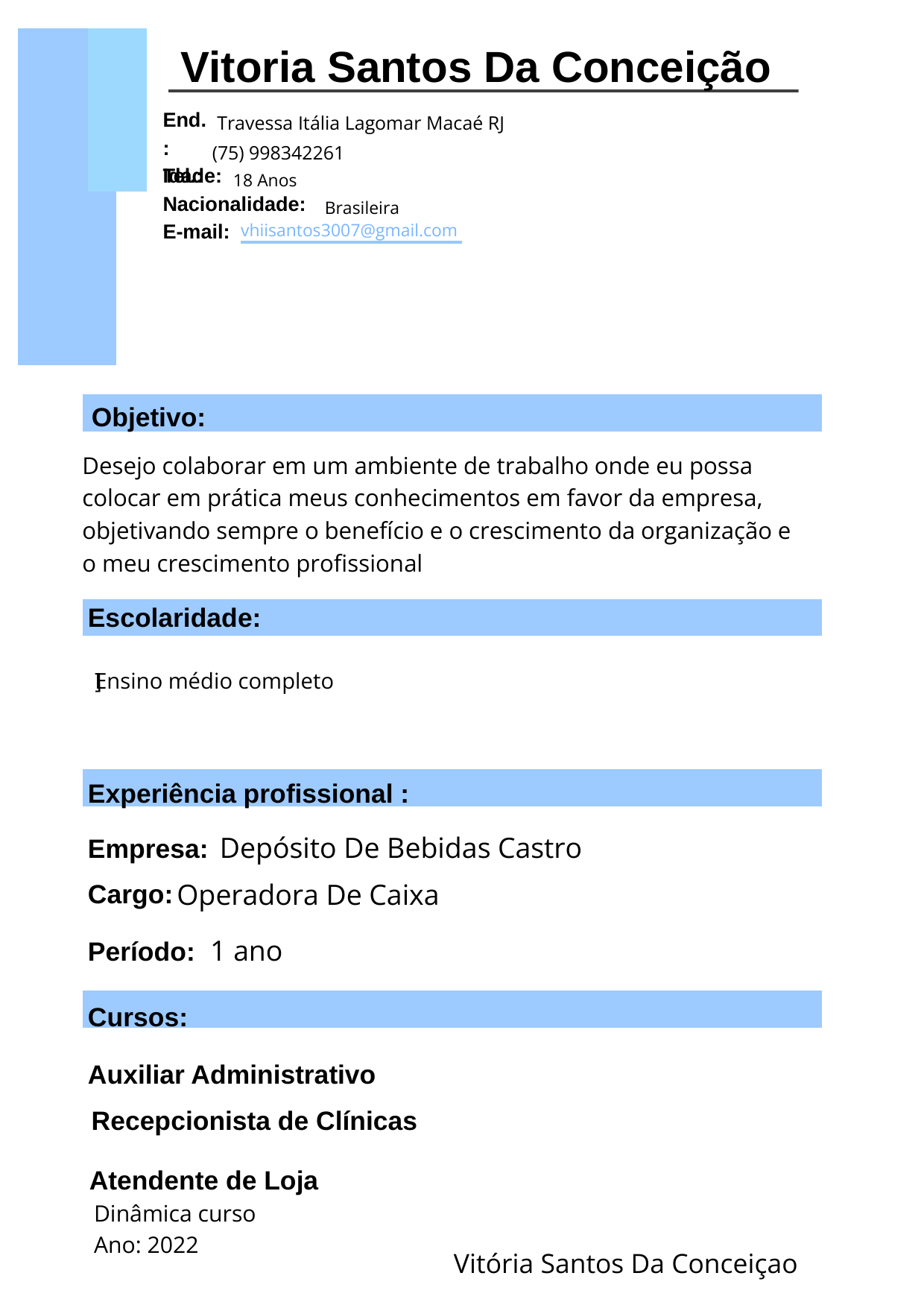

Vitoria Santos Da Conceição

 Travessa Itália Lagomar Macaé RJ
(75) 998342261

End.: Tel.:
Idade:
18 Anos
Nacionalidade:
Brasileira
E-mail:
vhiisantos3007@gmail.com

Objetivo:
Desejo colaborar em um ambiente de trabalho onde eu possa colocar em prática meus conhecimentos em favor da empresa, objetivando sempre o benefício e o crescimento da organização e o meu crescimento profissional
Escolaridade:

]
 Ensino médio completo
Experiência profissional :

Empresa:
Depósito De Bebidas Castro
Operadora De Caixa
Cargo:
Período:
Cursos:
1 ano

Auxiliar Administrativo
Recepcionista de Clínicas
Atendente de Loja
Dinâmica curso Ano: 2022
Vitória Santos Da Conceiçao